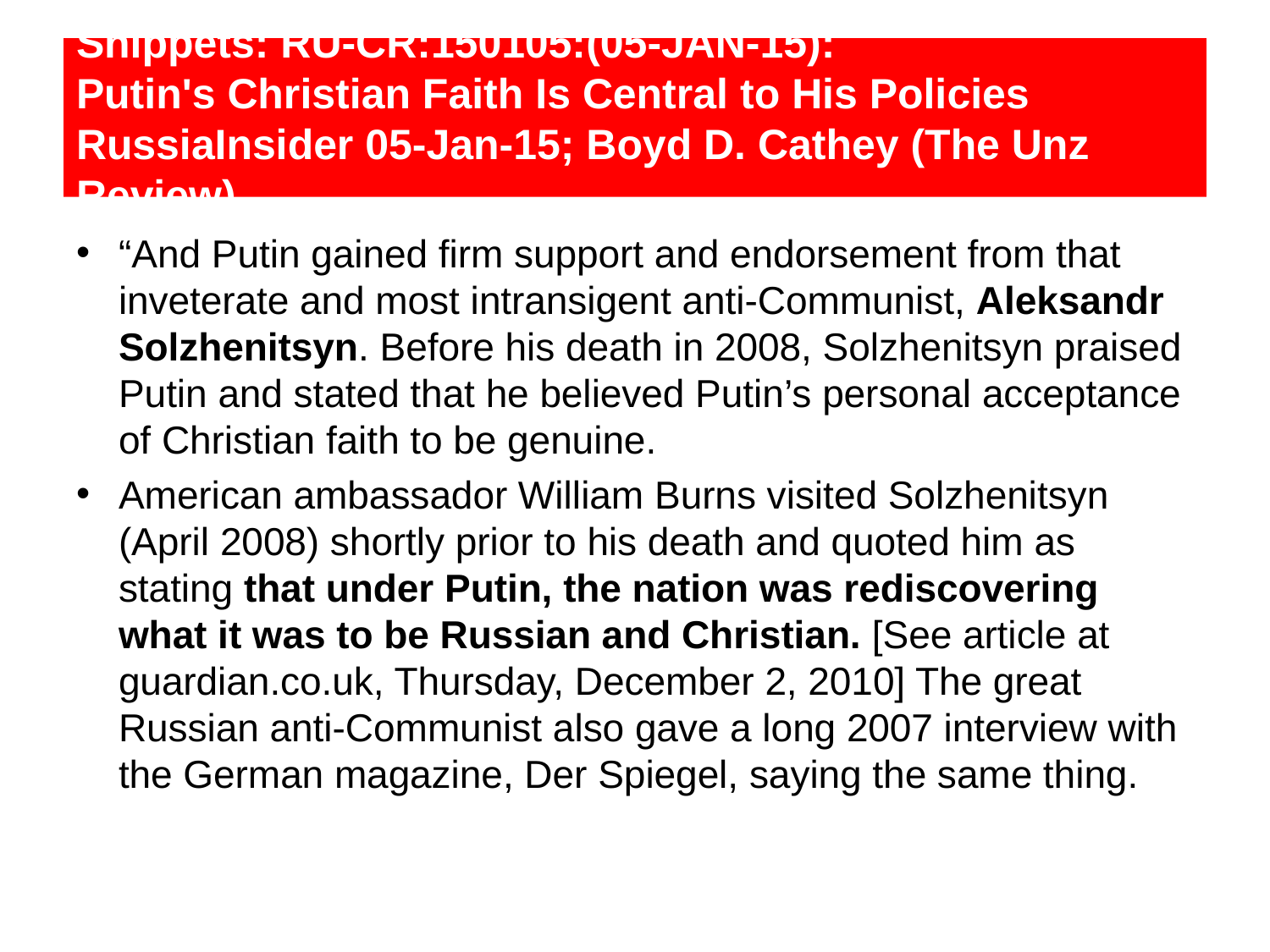

# Snippets: RU-CR:150105:(05-JAN-15): Putin's Christian Faith Is Central to His Policies RussiaInsider 05-Jan-15; Boyd D. Cathey (The Unz Review)
“And Putin gained firm support and endorsement from that inveterate and most intransigent anti-Communist, Aleksandr Solzhenitsyn. Before his death in 2008, Solzhenitsyn praised Putin and stated that he believed Putin’s personal acceptance of Christian faith to be genuine.
American ambassador William Burns visited Solzhenitsyn (April 2008) shortly prior to his death and quoted him as stating that under Putin, the nation was rediscovering what it was to be Russian and Christian. [See article at guardian.co.uk, Thursday, December 2, 2010] The great Russian anti-Communist also gave a long 2007 interview with the German magazine, Der Spiegel, saying the same thing.